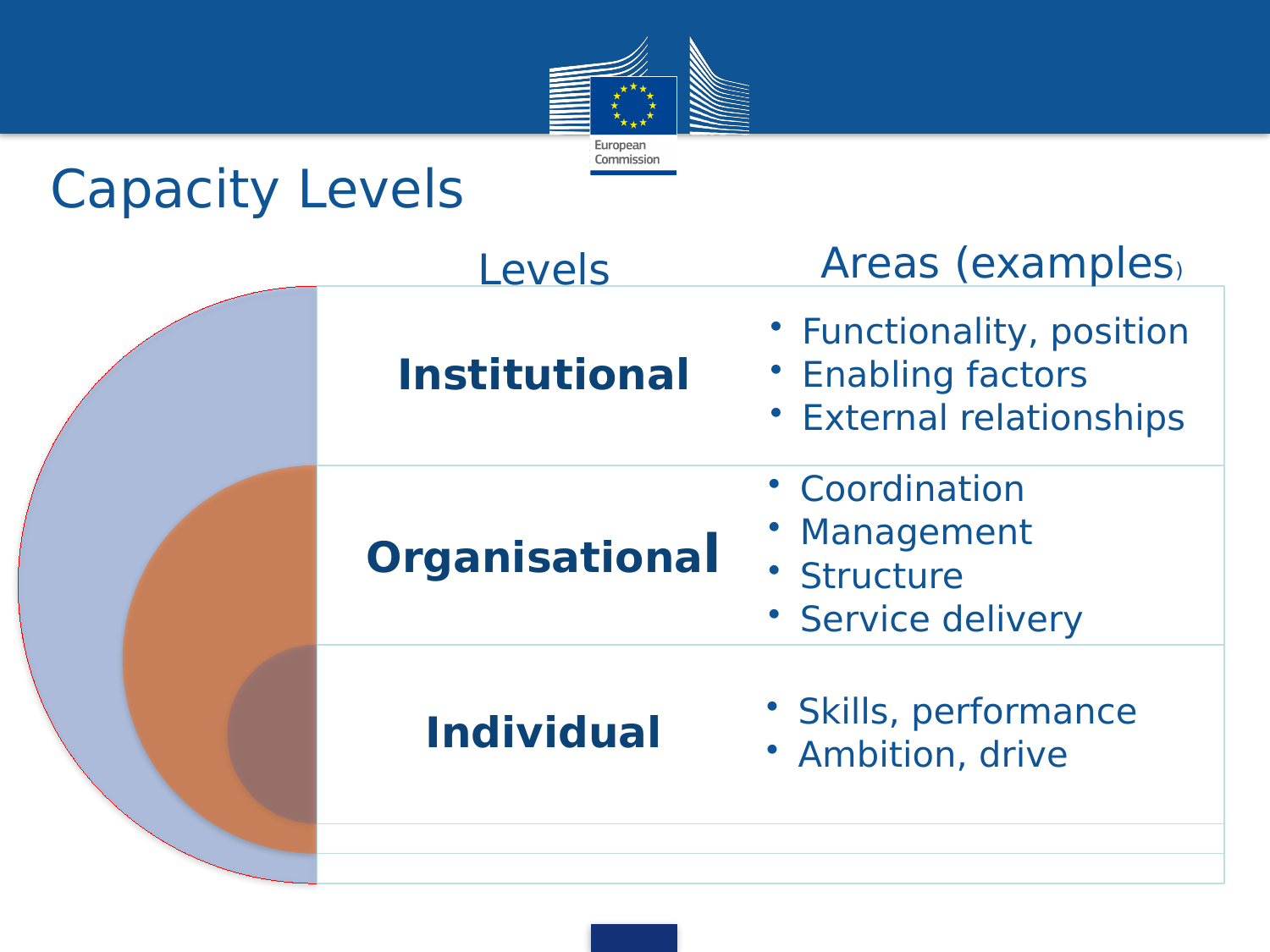

# Capacity Levels
Areas (examples)
Levels
Institutional
Organisational
Individual
Functionality, position
Enabling factors
External relationships
Coordination
Management
Structure
Service delivery
Skills, performance
Ambition, drive